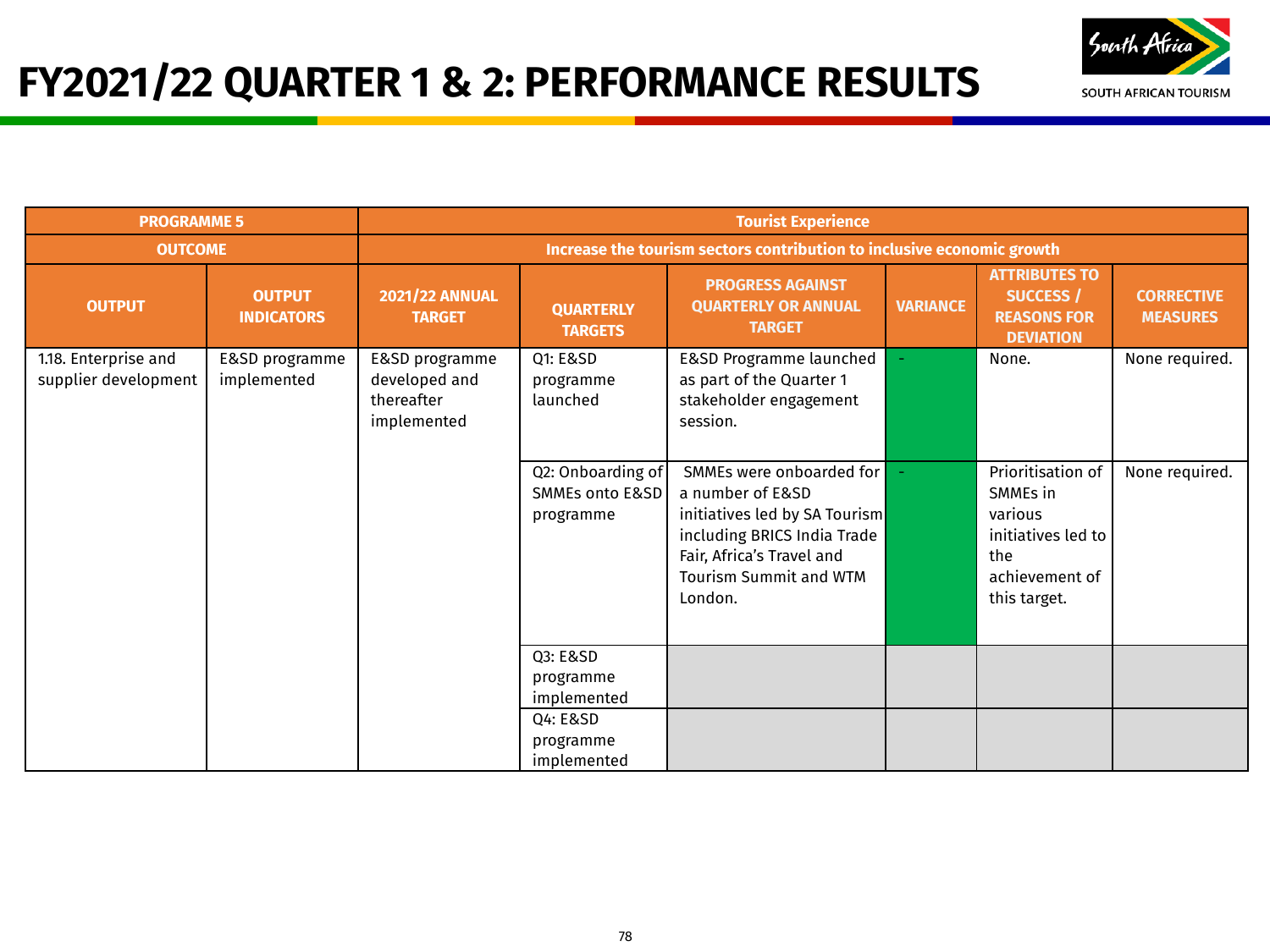

# FY2021/22 QUARTER 1 & 2: PERFORMANCE RESULTS
| PROGRAMME 5 |  | Tourist Experience |  |  |  |  |  |
| --- | --- | --- | --- | --- | --- | --- | --- |
| OUTCOME |  | Increase the tourism sectors contribution to inclusive economic growth |  |  |  |  |  |
| OUTPUT | OUTPUT INDICATORS | 2021/22 ANNUAL TARGET | QUARTERLY TARGETS | PROGRESS AGAINST QUARTERLY OR ANNUAL TARGET | VARIANCE | ATTRIBUTES TO SUCCESS / REASONS FOR DEVIATION | CORRECTIVE MEASURES |
| 1.18. Enterprise and supplier development | E&SD programme implemented | E&SD programme developed and thereafter implemented | Q1: E&SD programme launched | E&SD Programme launched as part of the Quarter 1 stakeholder engagement session. | - | None. | None required. |
|  |  |  | Q2: Onboarding of SMMEs onto E&SD programme | SMMEs were onboarded for a number of E&SD initiatives led by SA Tourism including BRICS India Trade Fair, Africa’s Travel and Tourism Summit and WTM London. | - | Prioritisation of SMMEs in various initiatives led to the achievement of this target. | None required. |
|  |  |  | Q3: E&SD programme implemented |  |  |  |  |
|  |  |  | Q4: E&SD programme implemented |  |  |  |  |